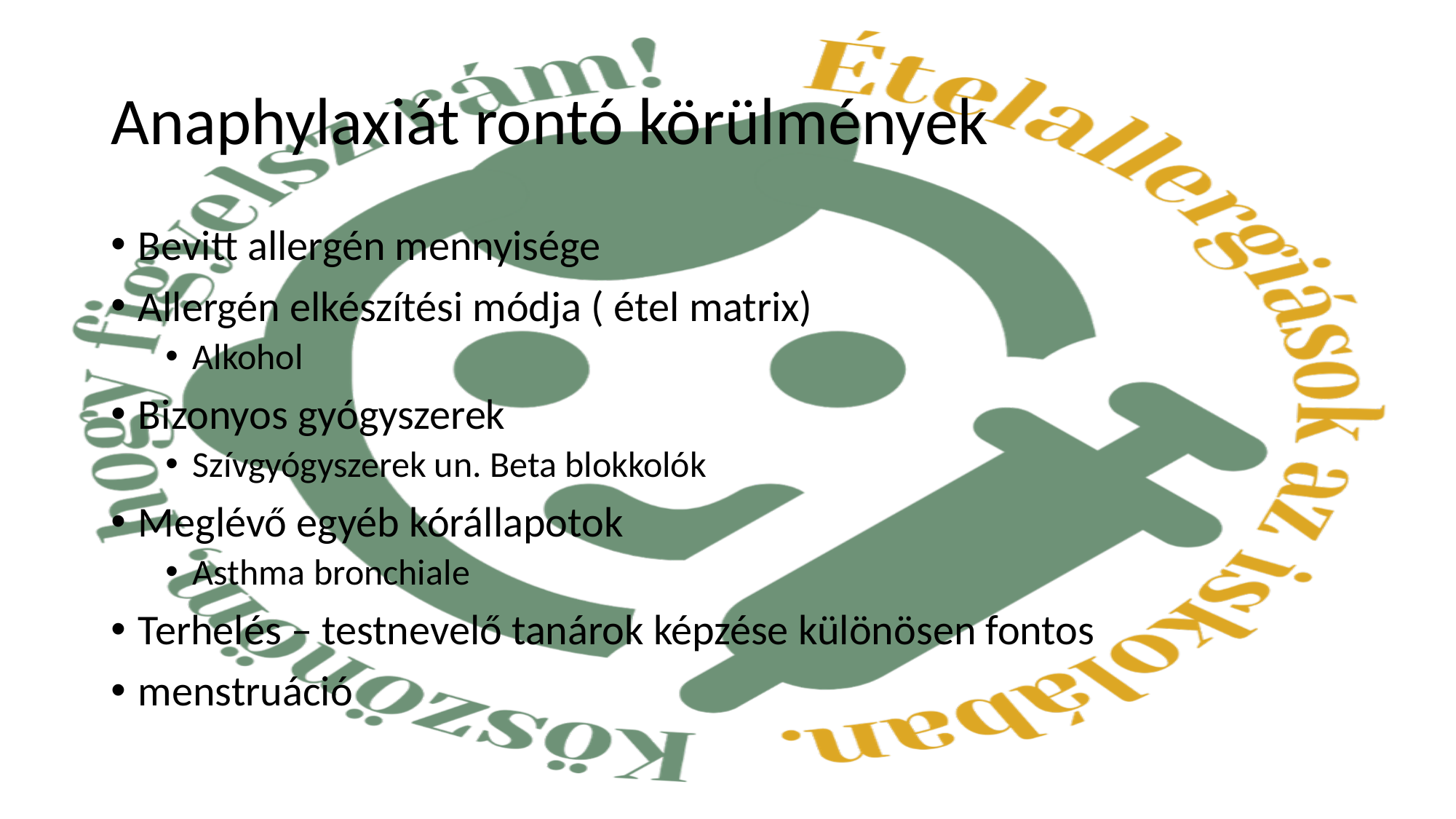

# Anaphylaxiát rontó körülmények
Bevitt allergén mennyisége
Allergén elkészítési módja ( étel matrix)
Alkohol
Bizonyos gyógyszerek
Szívgyógyszerek un. Beta blokkolók
Meglévő egyéb kórállapotok
Asthma bronchiale
Terhelés – testnevelő tanárok képzése különösen fontos
menstruáció